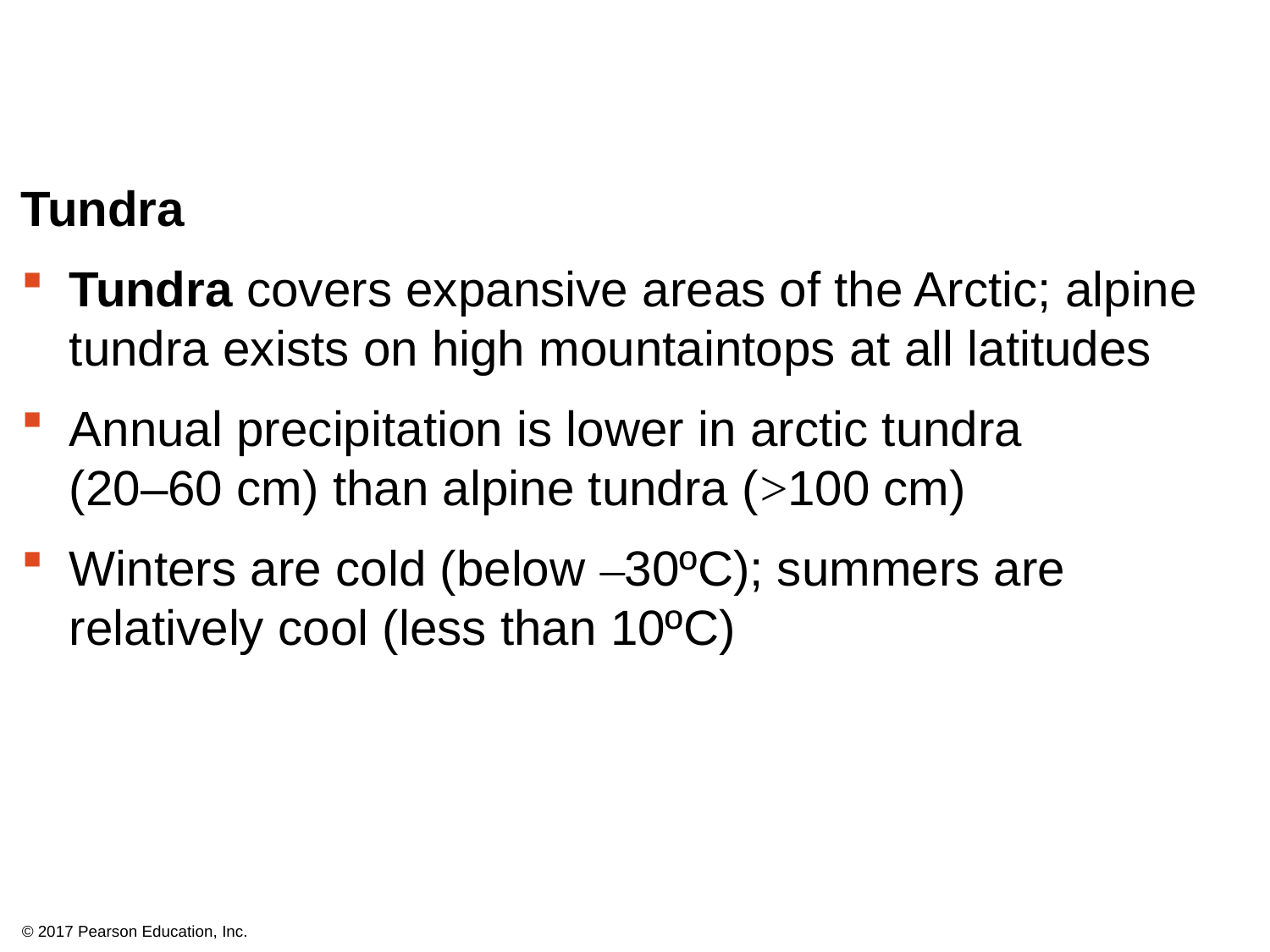

Tundra
Tundra covers expansive areas of the Arctic; alpine tundra exists on high mountaintops at all latitudes
Annual precipitation is lower in arctic tundra
(20–60 cm) than alpine tundra (>100 cm)
Winters are cold (below –30ºC); summers are relatively cool (less than 10ºC)
© 2017 Pearson Education, Inc.